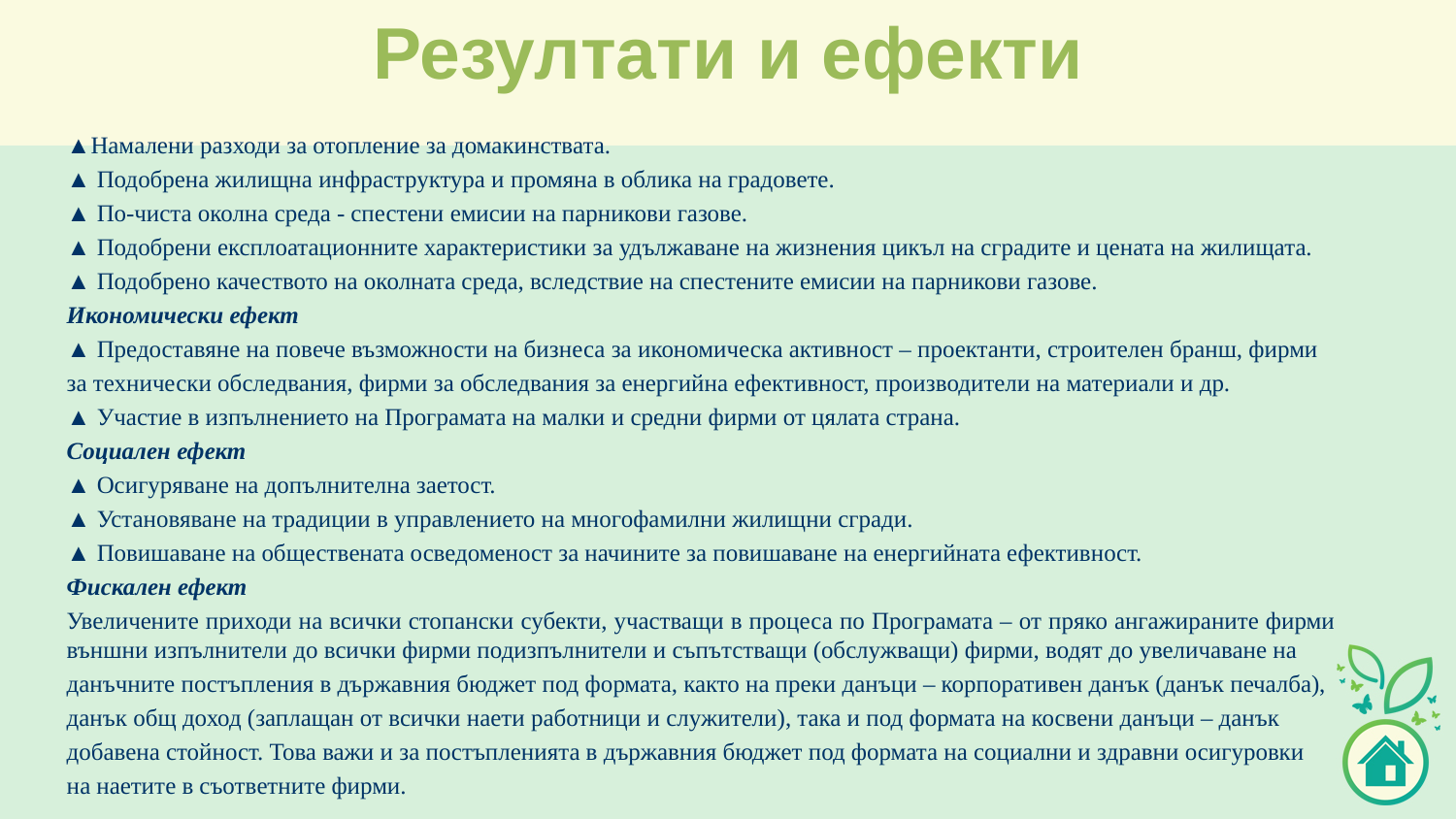

# Резултати и ефекти
▲Намалени разходи за отопление за домакинствата.
▲ Подобрена жилищна инфраструктура и промяна в облика на градовете.
▲ По-чиста околна среда - спестени емисии на парникови газове.
▲ Подобрени експлоатационните характеристики за удължаване на жизнения цикъл на сградите и цената на жилищата.
▲ Подобрено качеството на околната среда, вследствие на спестените емисии на парникови газове.
Икономически ефект
▲ Предоставяне на повече възможности на бизнеса за икономическа активност – проектанти, строителен бранш, фирми
за технически обследвания, фирми за обследвания за енергийна ефективност, производители на материали и др.
▲ Участие в изпълнението на Програмата на малки и средни фирми от цялата страна.
Социален ефект
▲ Осигуряване на допълнителна заетост.
▲ Установяване на традиции в управлението на многофамилни жилищни сгради.
▲ Повишаване на обществената осведоменост за начините за повишаване на енергийната ефективност.
Фискален ефект
Увеличените приходи на всички стопански субекти, участващи в процеса по Програмата – от пряко ангажираните фирми външни изпълнители до всички фирми подизпълнители и съпътстващи (обслужващи) фирми, водят до увеличаване на
данъчните постъпления в държавния бюджет под формата, както на преки данъци – корпоративен данък (данък печалба),
данък общ доход (заплащан от всички наети работници и служители), така и под формата на косвени данъци – данък
добавена стойност. Това важи и за постъпленията в държавния бюджет под формата на социални и здравни осигуровки
на наетите в съответните фирми.